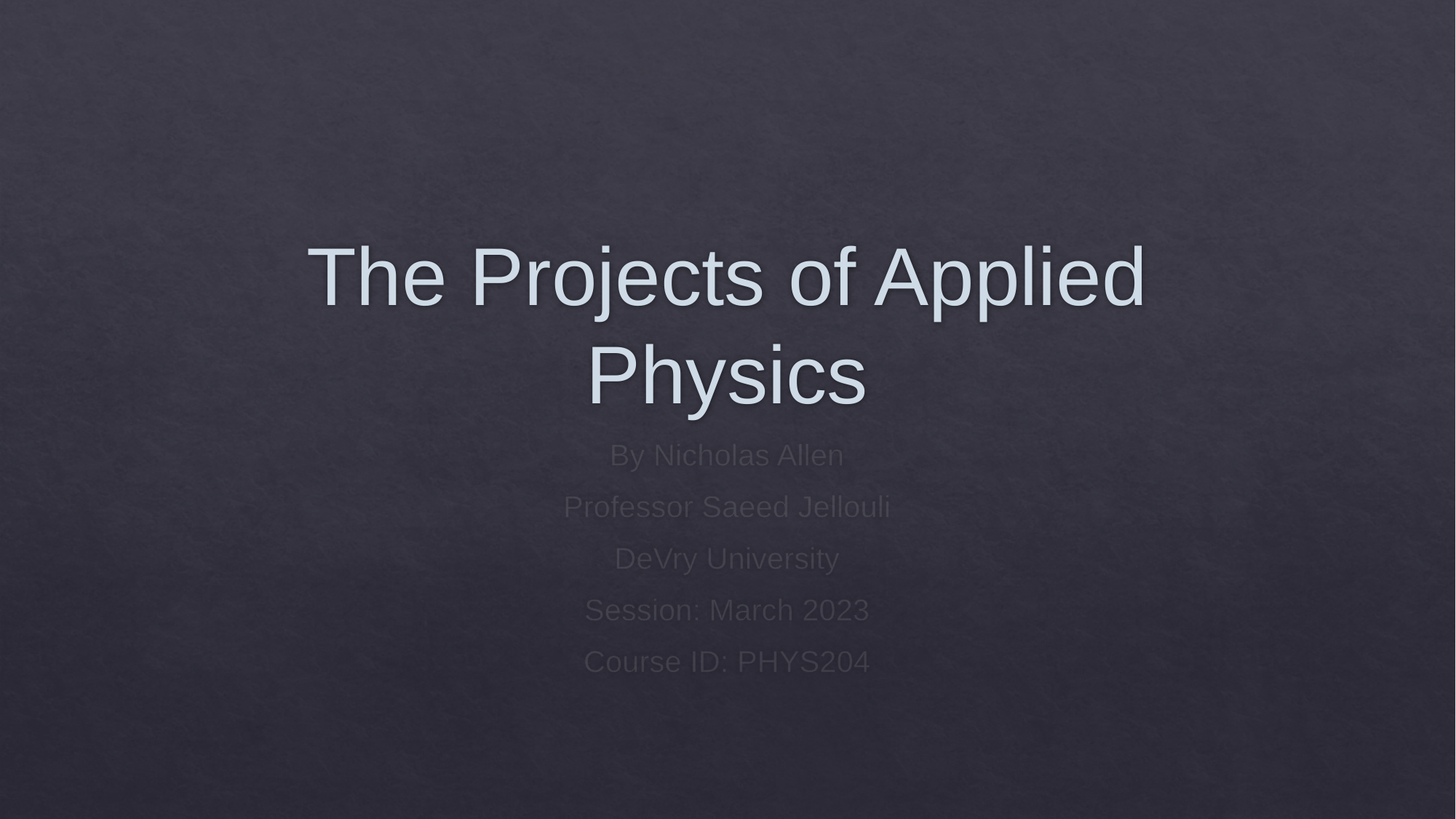

# The Projects of Applied Physics
By Nicholas Allen
Professor Saeed Jellouli
DeVry University
Session: March 2023
Course ID: PHYS204